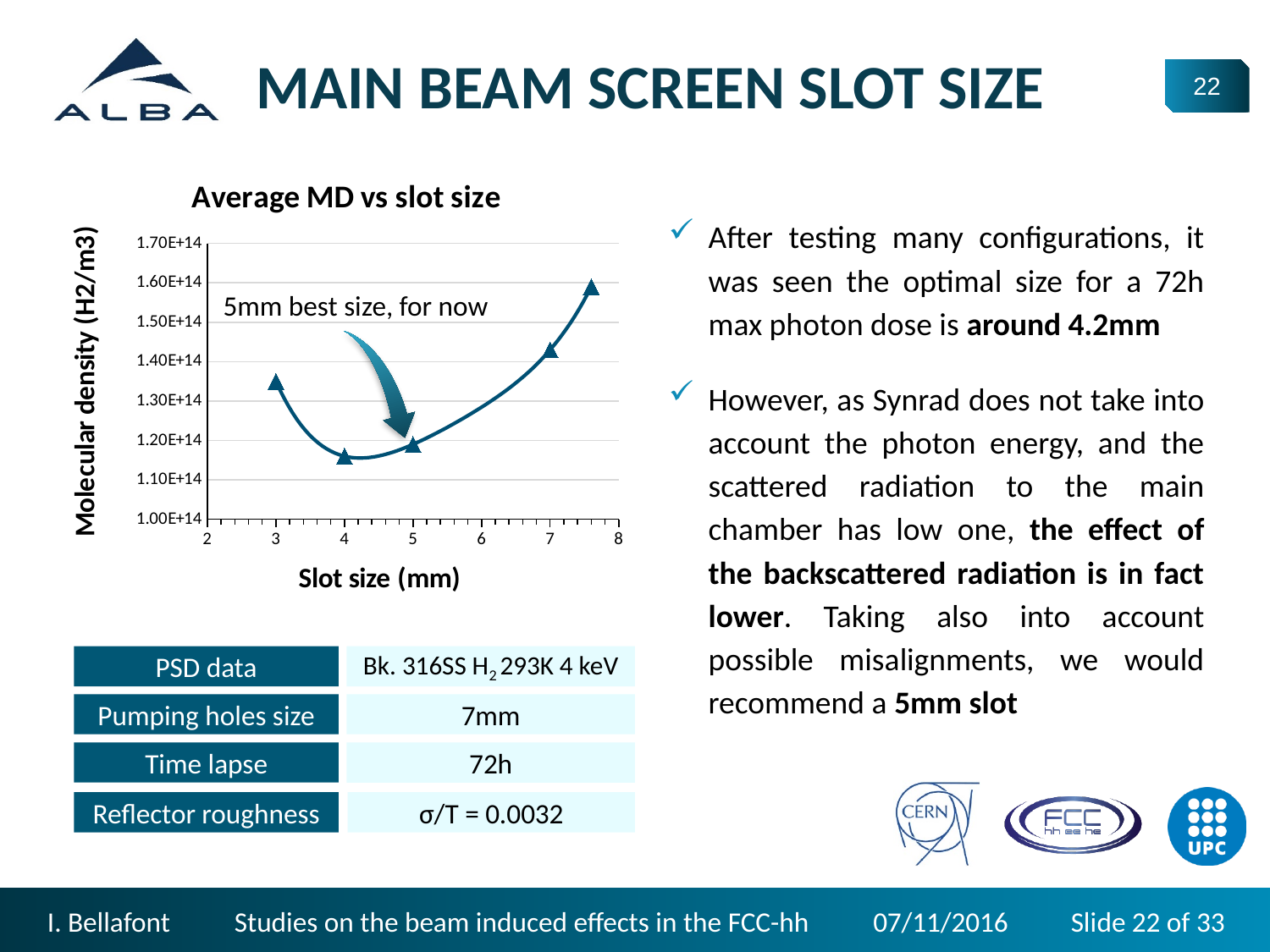

MAIN BEAM SCREEN SLOT SIZE

### Chart: Average MD vs slot size

| Category |  |
|---|---|
After testing many configurations, it was seen the optimal size for a 72h max photon dose is around 4.2mm
However, as Synrad does not take into account the photon energy, and the scattered radiation to the main chamber has low one, the effect of the backscattered radiation is in fact lower. Taking also into account possible misalignments, we would recommend a 5mm slot
5mm best size, for now

Bk. 316SS H2 293K 4 keV
PSD data
Pumping holes size
7mm
Time lapse
72h
Reflector roughness
σ/T = 0.0032